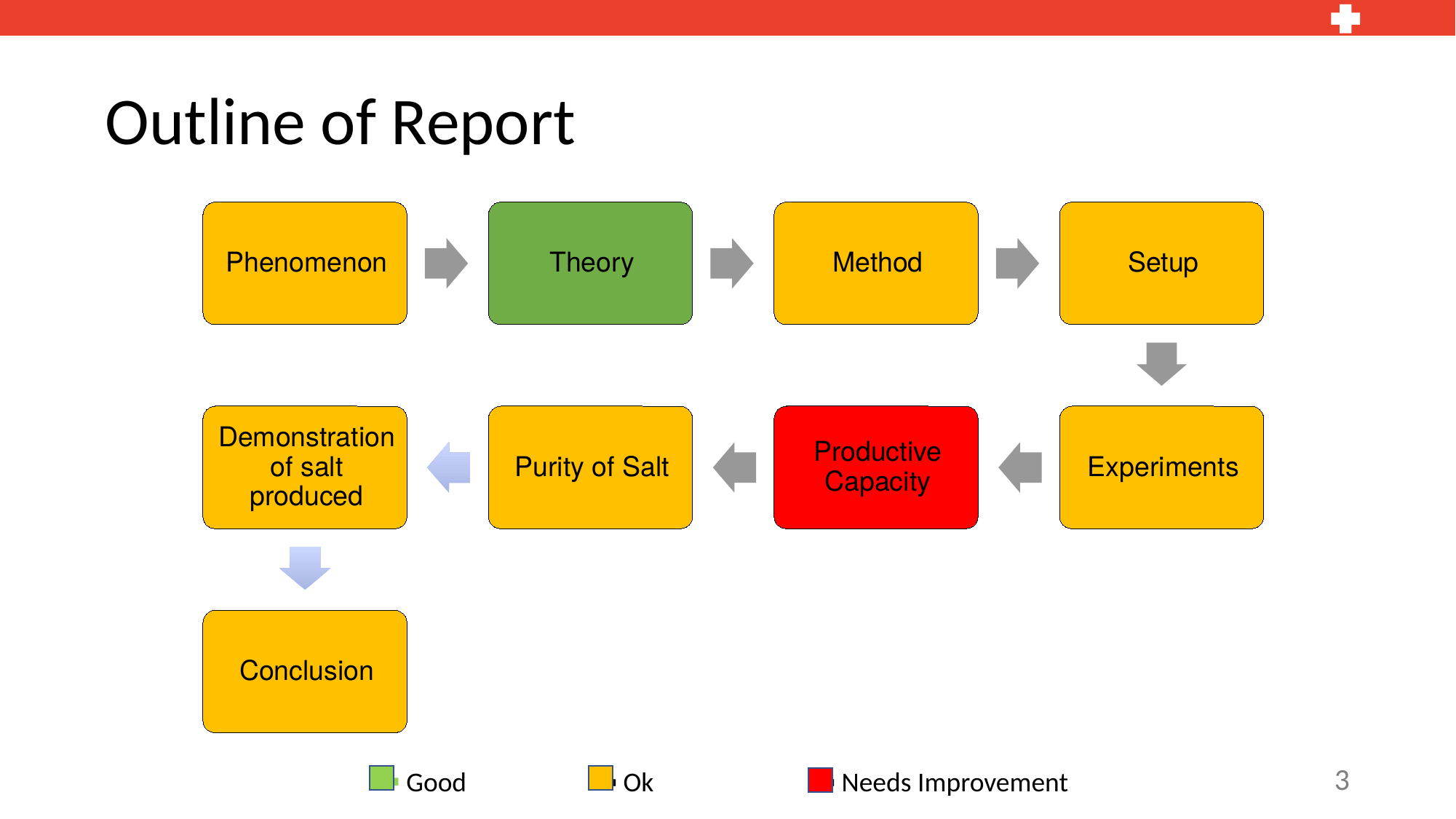

# Outline of Report
Phenomenon

Theory

Method

Setup

Experiments

Productive Capacity

Purity of Salt

Demonstration of salt produced

Conclusion
3
▪ Good		▪ Ok		▪ Needs Improvement